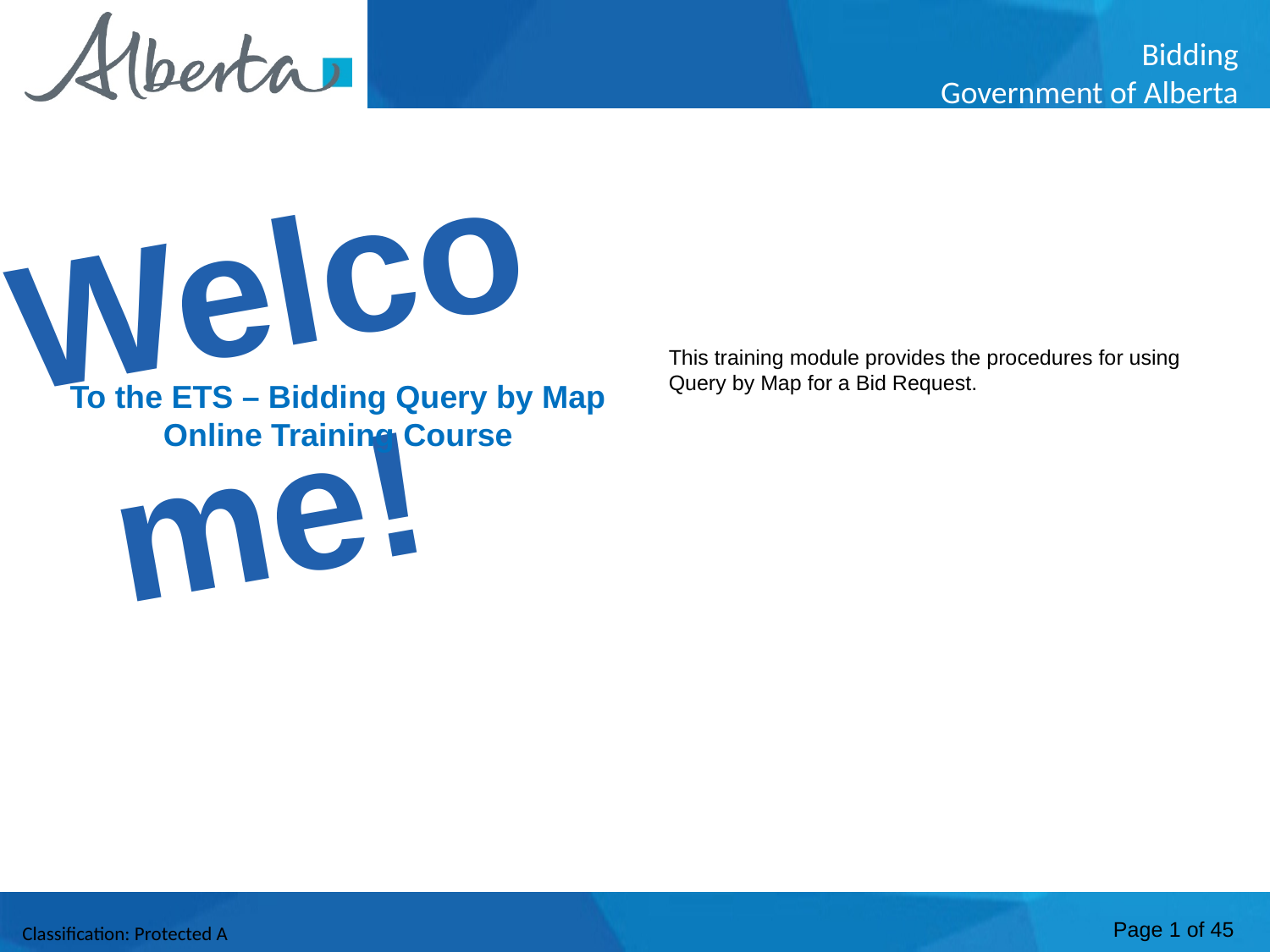

Welcome

Welcome!
This training module provides the procedures for using Query by Map for a Bid Request.
To the ETS – Bidding Query by Map
Online Training Course